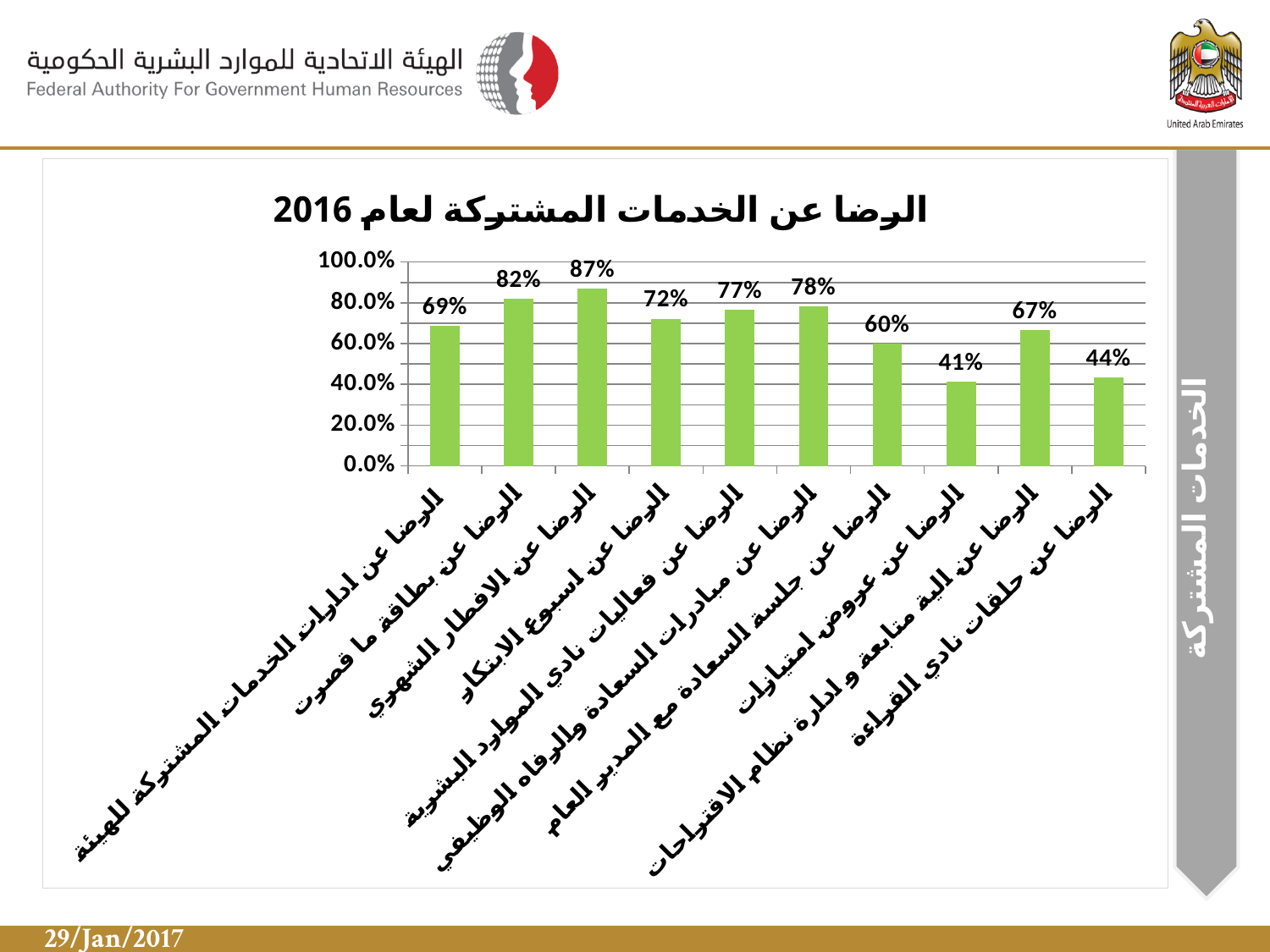

### Chart: الرضا عن الخدمات المشتركة لعام 2016

| Category | 2016 |
|---|---|
| الرضا عن ادارات الخدمات المشتركة للهيئة  | 0.6857671957671958 |
| الرضا عن بطاقة ما قصرت | 0.8198198198198198 |
| الرضا عن الافطار الشهري | 0.8703703703703703 |
| الرضا عن اسبوع الابتكار | 0.7222222222222222 |
| الرضا عن فعاليات نادي الموارد البشرية | 0.7657657657657657 |
| الرضا عن مبادرات السعادة والرفاه الوظيفي | 0.7837837837837838 |
| الرضا عن جلسة السعادة مع المدير العام | 0.6 |
| الرضا عن عروض امتيازات | 0.4144144144144144 |
| الرضا عن الية متابعة و ادارة نظام الاقتراحات | 0.6666666666666666 |
| الرضا عن حلقات نادي القراءة | 0.4351851851851852 |
الخدمات المشتركة